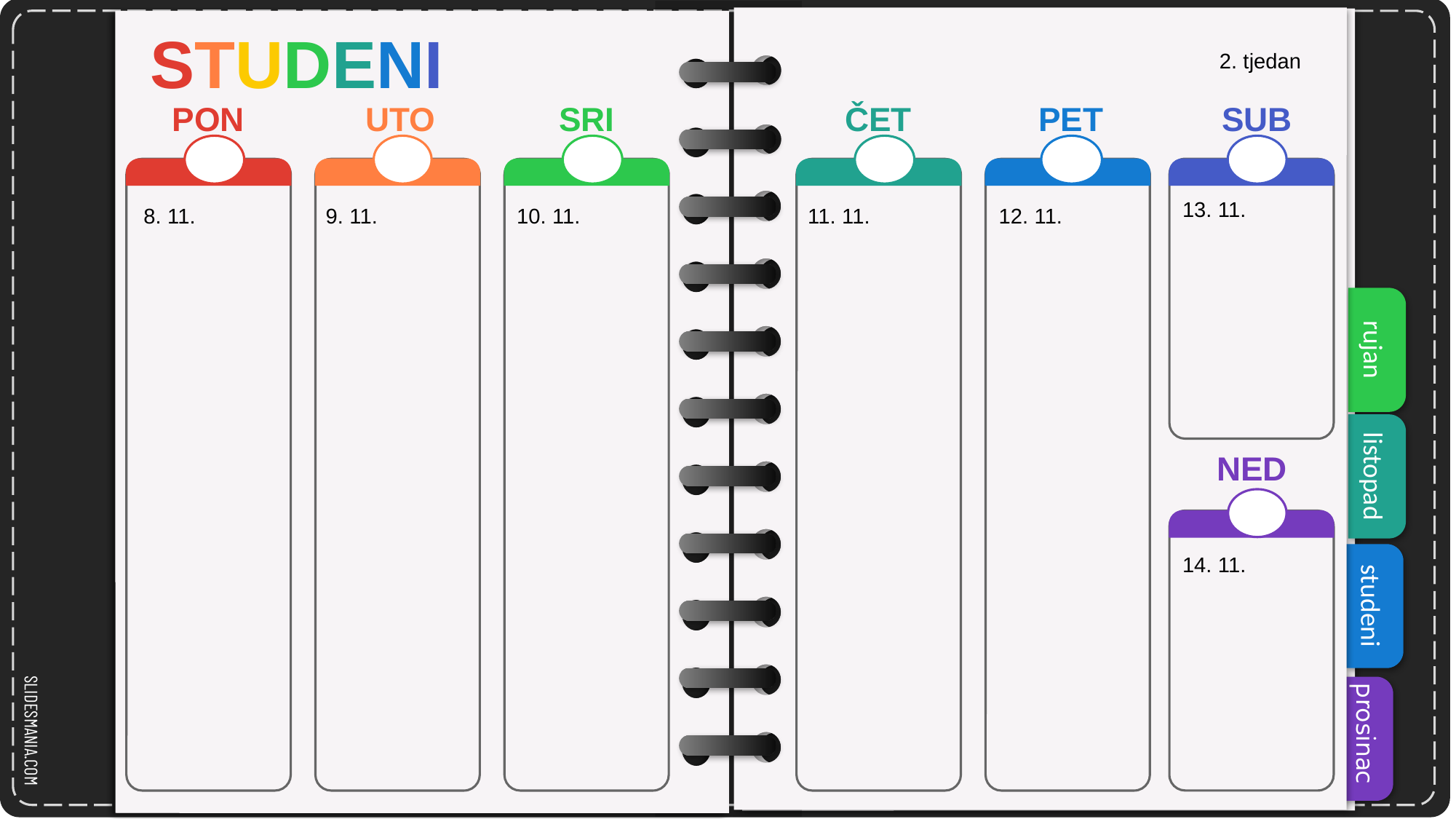

# STUDENI

2. tjedan

13. 11.
8. 11.
9. 11.
10. 11.
11. 11.
12. 11.

14. 11.